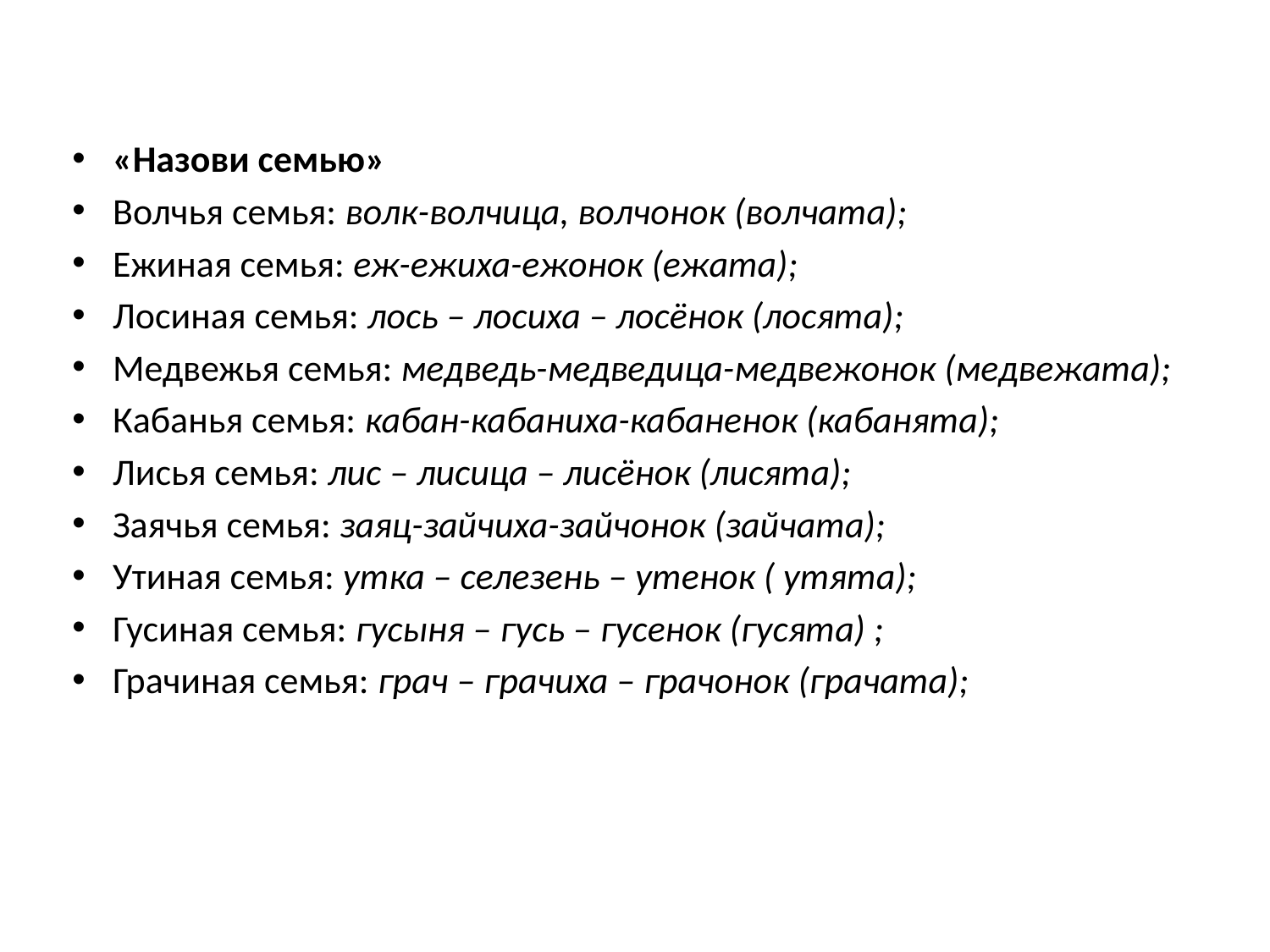

«Назови семью»
Волчья семья: волк-волчица, волчонок (волчата);
Ежиная семья: еж-ежиха-ежонок (ежата);
Лосиная семья: лось – лосиха – лосёнок (лосята);
Медвежья семья: медведь-медведица-медвежонок (медвежата);
Кабанья семья: кабан-кабаниха-кабаненок (кабанята);
Лисья семья: лис – лисица – лисёнок (лисята);
Заячья семья: заяц-зайчиха-зайчонок (зайчата);
Утиная семья: утка – селезень – утенок ( утята);
Гусиная семья: гусыня – гусь – гусенок (гусята) ;
Грачиная семья: грач – грачиха – грачонок (грачата);